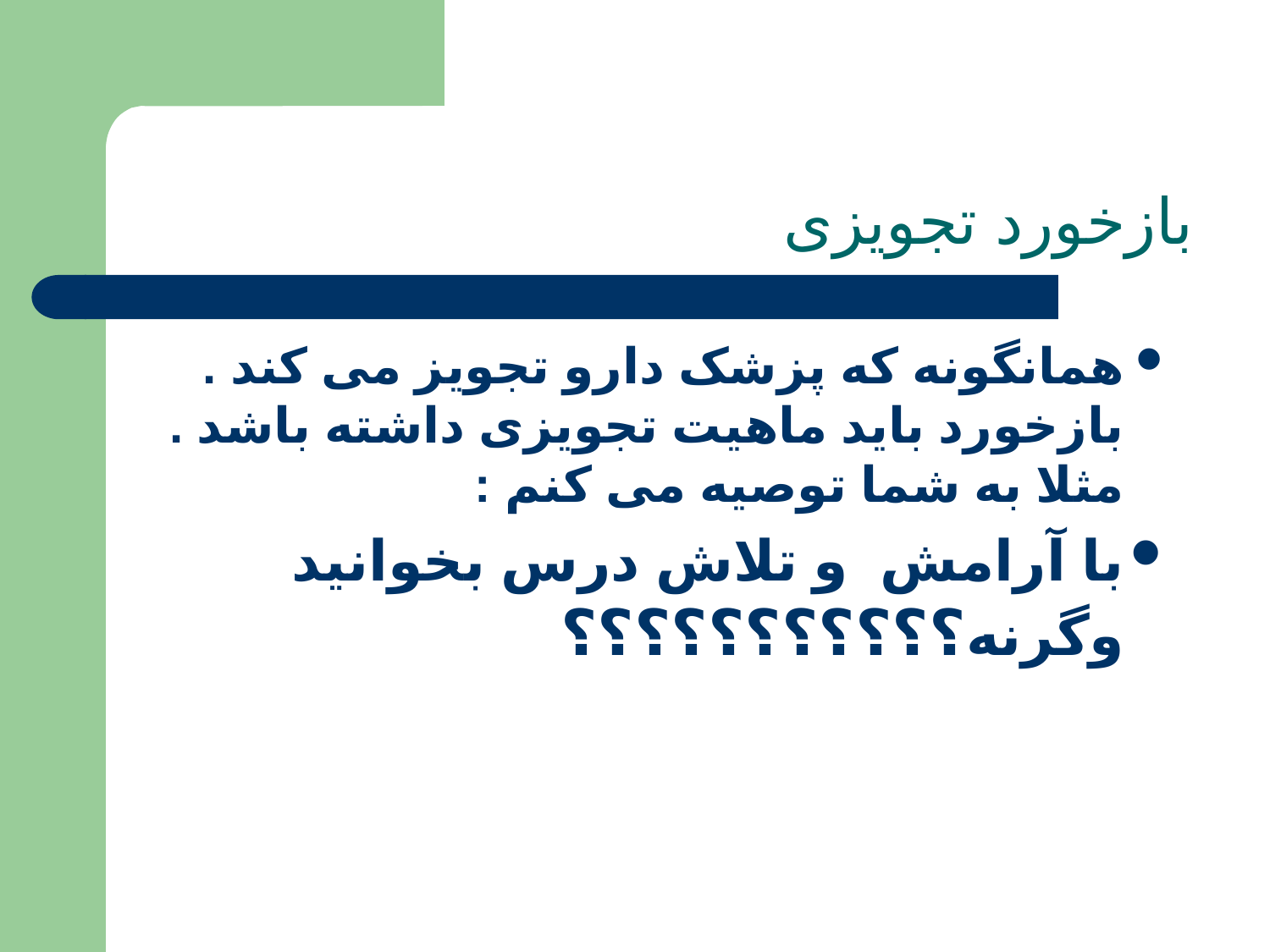

# بازخورد تجویزی
همانگونه که پزشک دارو تجویز می کند . بازخورد باید ماهیت تجویزی داشته باشد . مثلا به شما توصیه می کنم :
با آرامش  و تلاش درس بخوانید وگرنه؟؟؟؟؟؟؟؟؟؟؟